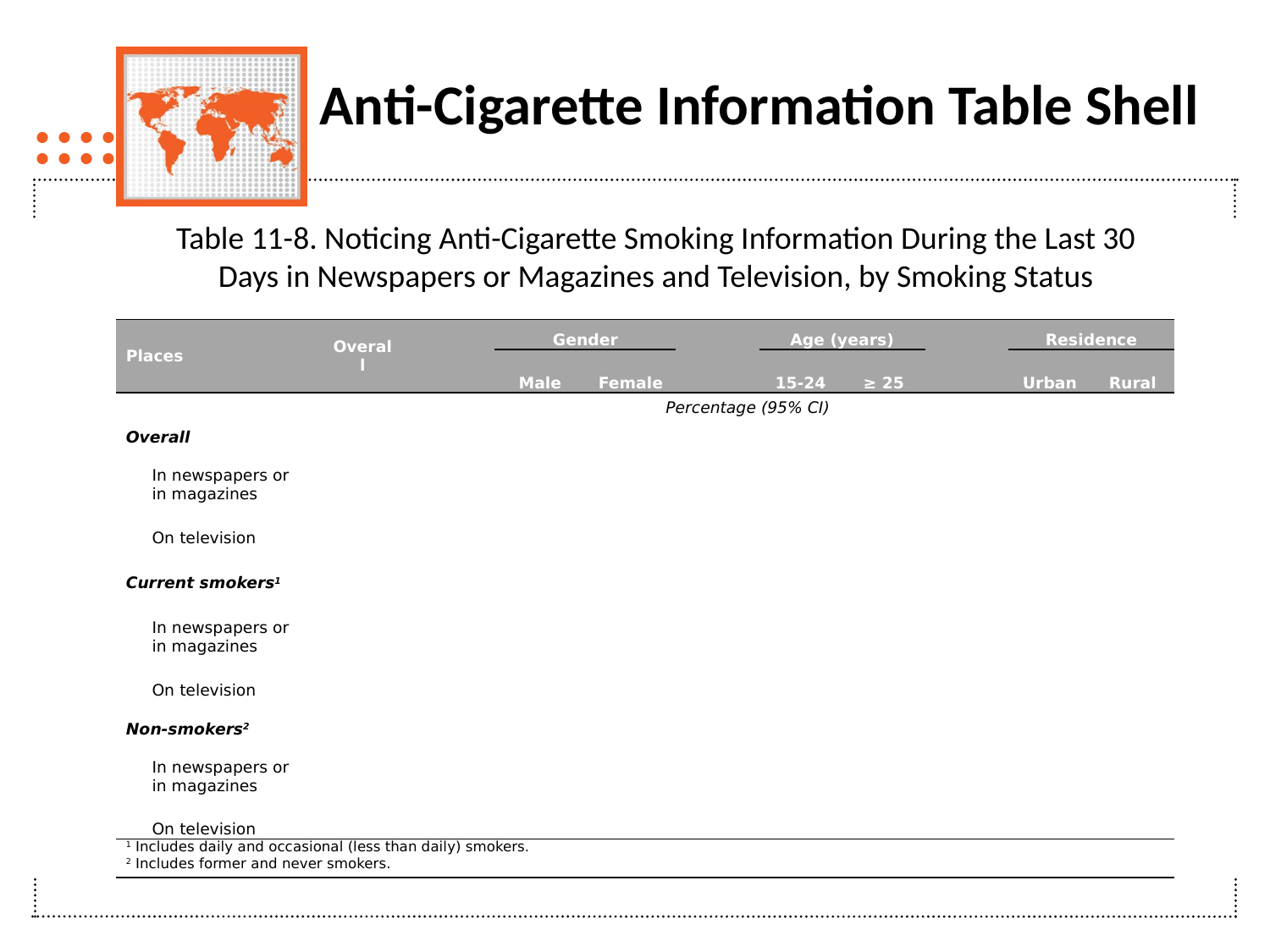

# Anti-Cigarette Information Table Shell
Table 11-8. Noticing Anti-Cigarette Smoking Information During the Last 30 Days in Newspapers or Magazines and Television, by Smoking Status
| Places |  | Overall |  | Gender |  |  | Age (years) |  |  | Residence |  |
| --- | --- | --- | --- | --- | --- | --- | --- | --- | --- | --- | --- |
|  |  |  |  | Male | Female |  | 15-24 | ≥ 25 |  | Urban | Rural |
|  |  | Percentage (95% CI) |  |  |  |  |  |  |  |  |  |
| Overall |  |  |  |  |  |  |  |  |  |  |  |
|  | In newspapers or in magazines |  |  |  |  |  |  |  |  |  |  |
|  | On television |  |  |  |  |  |  |  |  |  |  |
|  |  |  |  |  |  |  |  |  |  |  |  |
| Current smokers1 |  |  |  |  |  |  |  |  |  |  |  |
|  | In newspapers or in magazines |  |  |  |  |  |  |  |  |  |  |
|  | On television |  |  |  |  |  |  |  |  |  |  |
|  |  |  |  |  |  |  |  |  |  |  |  |
| Non-smokers2 |  |  |  |  |  |  |  |  |  |  |  |
|  | In newspapers or in magazines |  |  |  |  |  |  |  |  |  |  |
|  | On television |  |  |  |  |  |  |  |  |  |  |
| 1 Includes daily and occasional (less than daily) smokers. 2 Includes former and never smokers. |  |  |  |  |  |  |  |  |  |  |  |